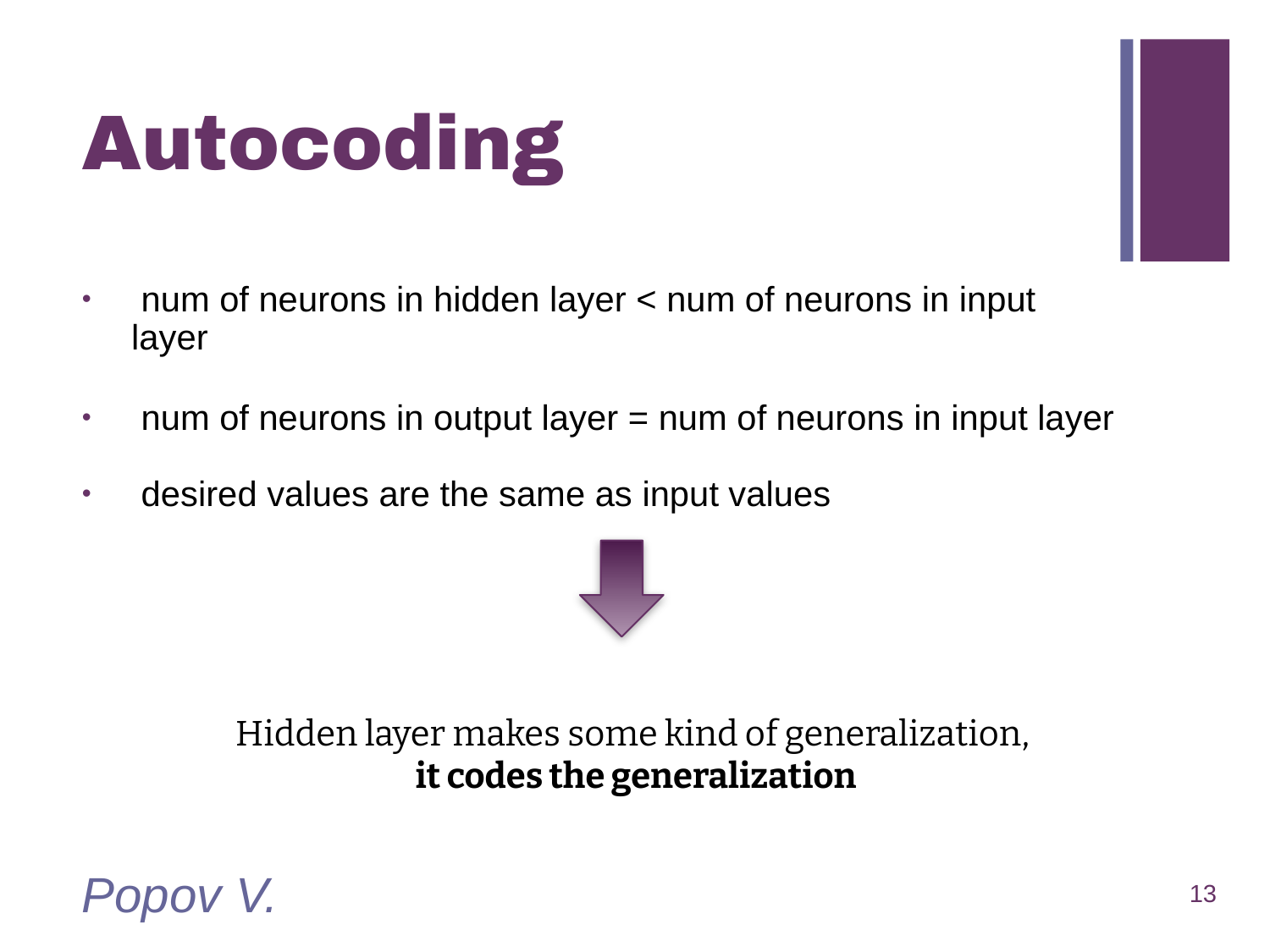

# Autocoding
 num of neurons in hidden layer < num of neurons in input layer
 num of neurons in output layer = num of neurons in input layer
 desired values are the same as input values

Hidden layer makes some kind of generalization,
it codes the generalization
Popov V.
13